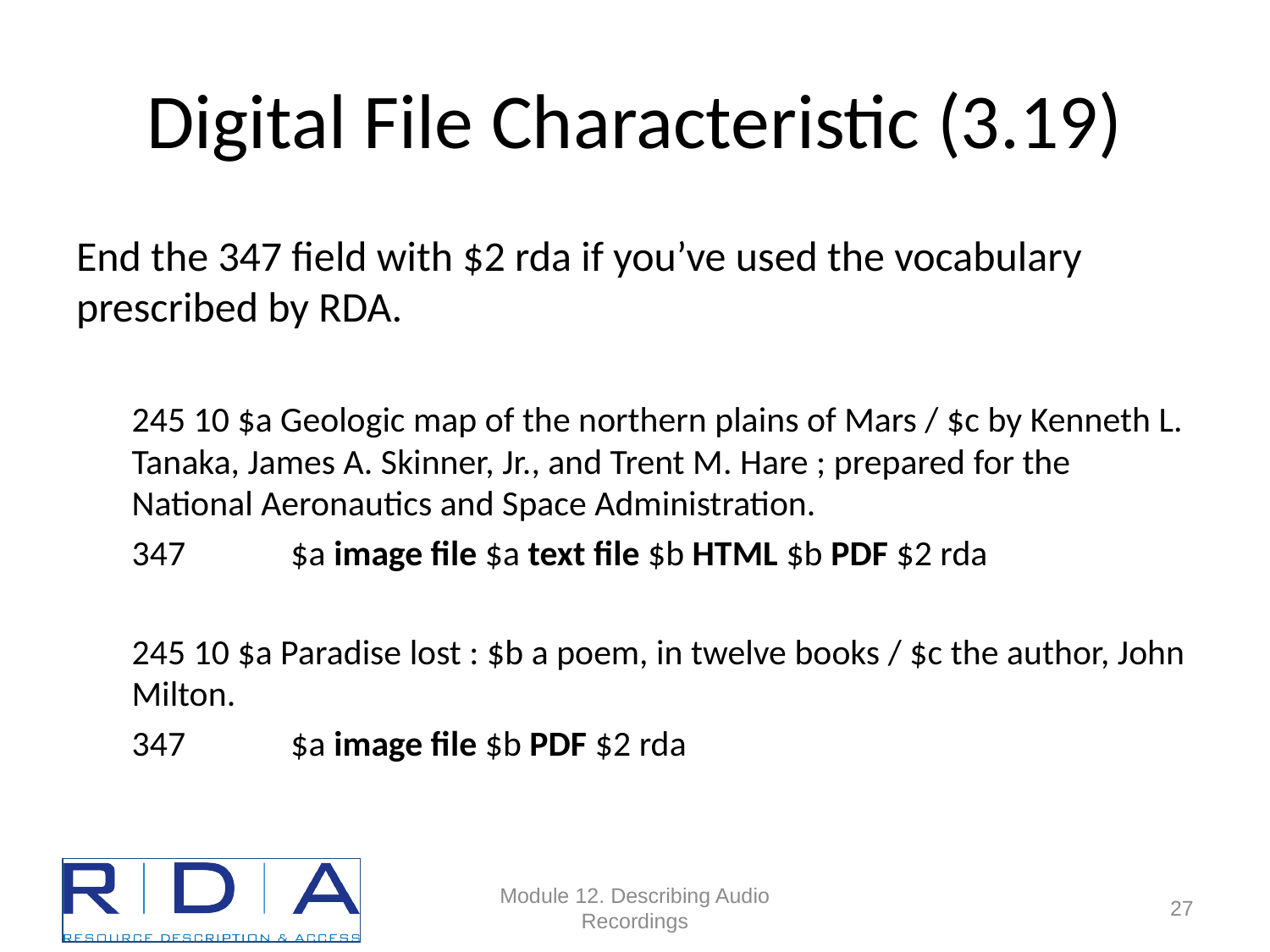

# Digital File Characteristic (3.19)
End the 347 field with $2 rda if you’ve used the vocabulary prescribed by RDA.

245 10 $a Geologic map of the northern plains of Mars / $c by Kenneth L. Tanaka, James A. Skinner, Jr., and Trent M. Hare ; prepared for the National Aeronautics and Space Administration.
347	    $a image file $a text file $b HTML $b PDF $2 rda

245 10 $a Paradise lost : $b a poem, in twelve books / $c the author, John Milton.
347	    $a image file $b PDF $2 rda
Module 12. Describing Audio Recordings
27